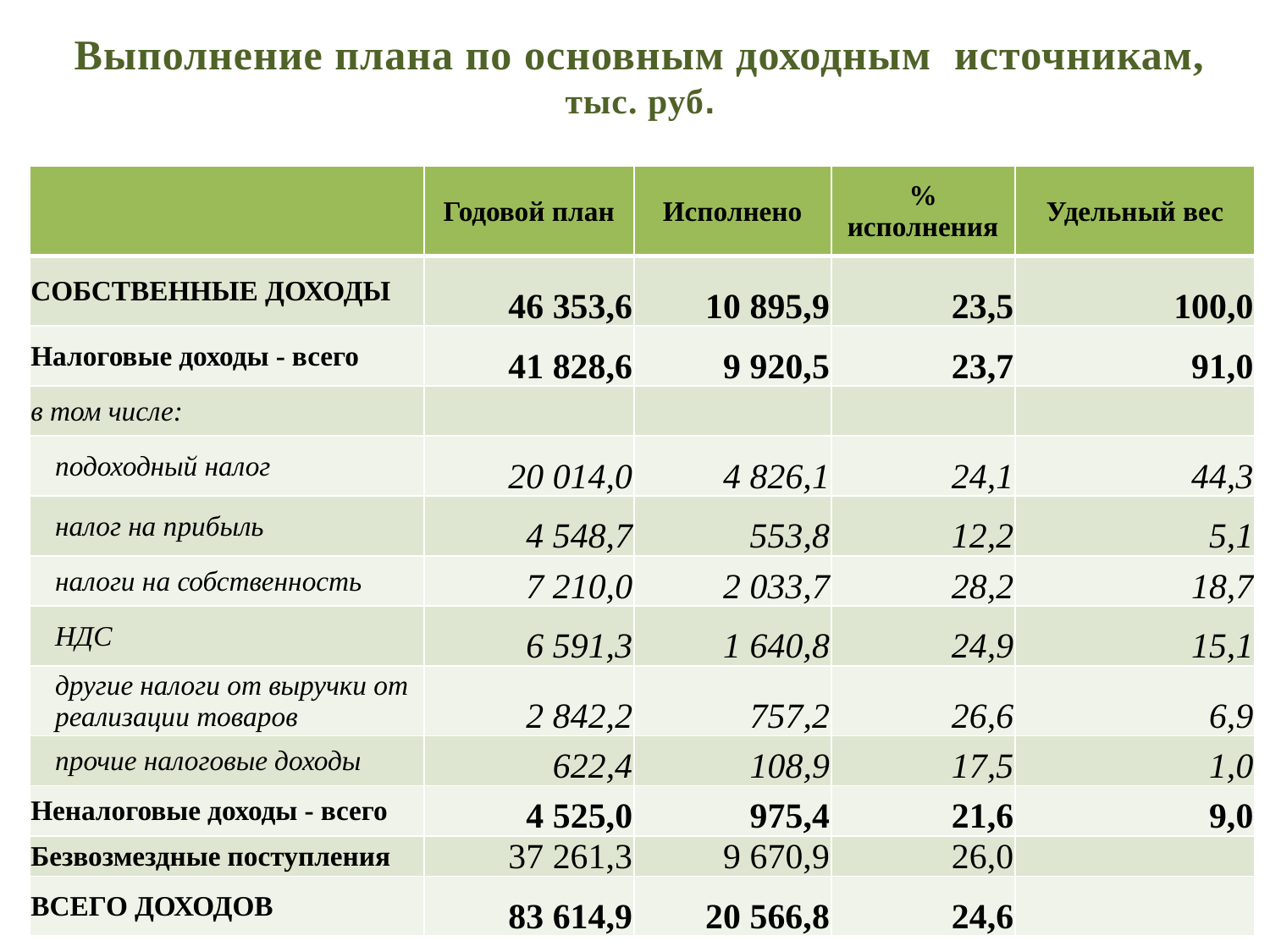

# Выполнение плана по основным доходным  источникам, тыс. руб.
|  | Годовой план | Исполнено | % исполнения | Удельный вес |
| --- | --- | --- | --- | --- |
| СОБСТВЕННЫЕ ДОХОДЫ | 46 353,6 | 10 895,9 | 23,5 | 100,0 |
| Налоговые доходы - всего | 41 828,6 | 9 920,5 | 23,7 | 91,0 |
| в том числе: |  |  |  |  |
| подоходный налог | 20 014,0 | 4 826,1 | 24,1 | 44,3 |
| налог на прибыль | 4 548,7 | 553,8 | 12,2 | 5,1 |
| налоги на собственность | 7 210,0 | 2 033,7 | 28,2 | 18,7 |
| НДС | 6 591,3 | 1 640,8 | 24,9 | 15,1 |
| другие налоги от выручки от реализации товаров | 2 842,2 | 757,2 | 26,6 | 6,9 |
| прочие налоговые доходы | 622,4 | 108,9 | 17,5 | 1,0 |
| Неналоговые доходы - всего | 4 525,0 | 975,4 | 21,6 | 9,0 |
| Безвозмездные поступления | 37 261,3 | 9 670,9 | 26,0 |  |
| ВСЕГО ДОХОДОВ | 83 614,9 | 20 566,8 | 24,6 |  |